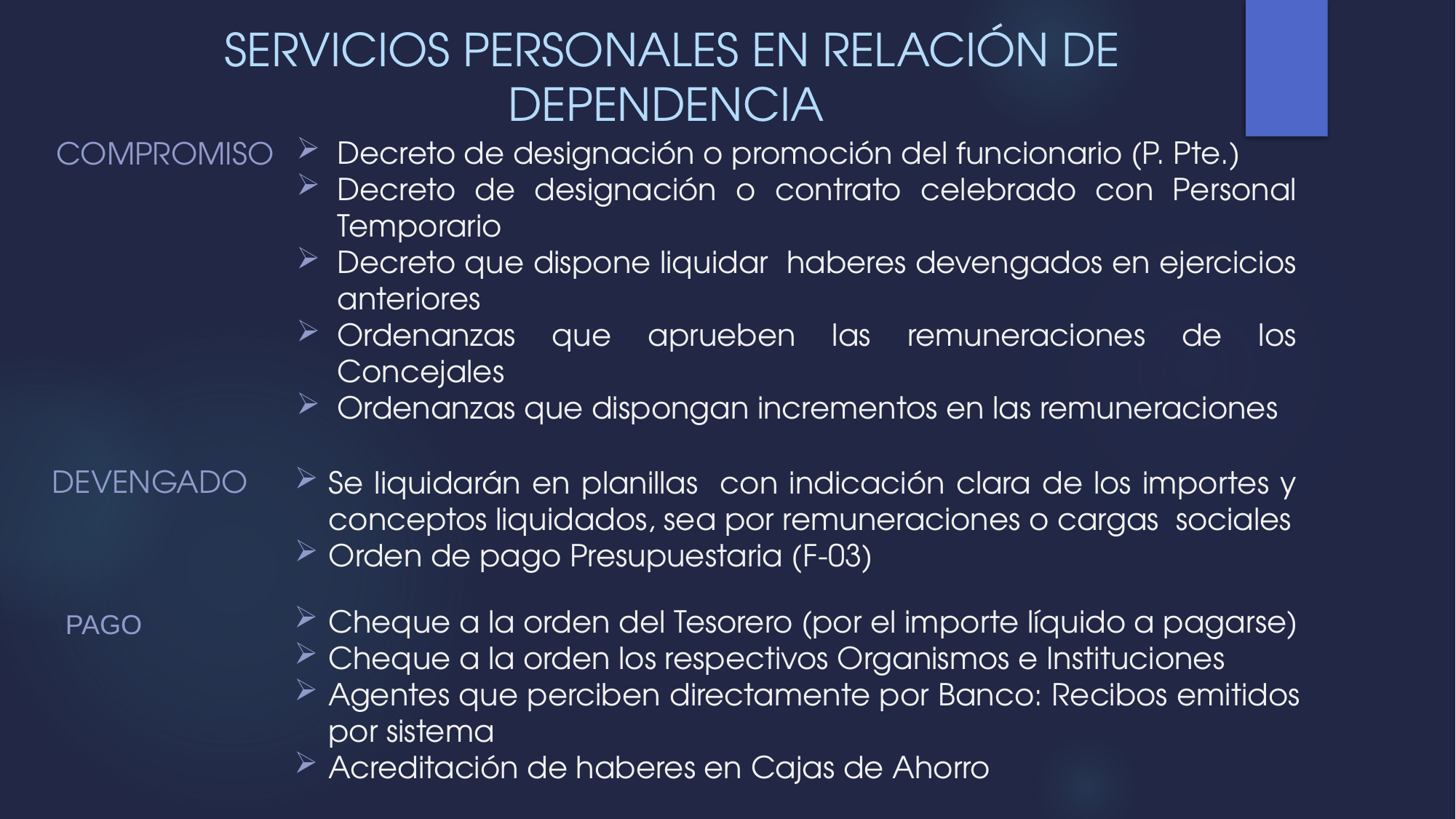

# SERVICIOS PERSONALES EN RELACIÓN DE DEPENDENCIA
COMPROMISO
Decreto de designación o promoción del funcionario (P. Pte.)
Decreto de designación o contrato celebrado con Personal Temporario
Decreto que dispone liquidar  haberes devengados en ejercicios anteriores
Ordenanzas que aprueben las remuneraciones de los Concejales
Ordenanzas que dispongan incrementos en las remuneraciones
DEVENGADO
Se liquidarán en planillas  con indicación clara de los importes y conceptos liquidados, sea por remuneraciones o cargas  sociales
Orden de pago Presupuestaria (F-03)
Cheque a la orden del Tesorero (por el importe líquido a pagarse)
Cheque a la orden los respectivos Organismos e Instituciones
Agentes que perciben directamente por Banco: Recibos emitidos por sistema
Acreditación de haberes en Cajas de Ahorro
PAGO